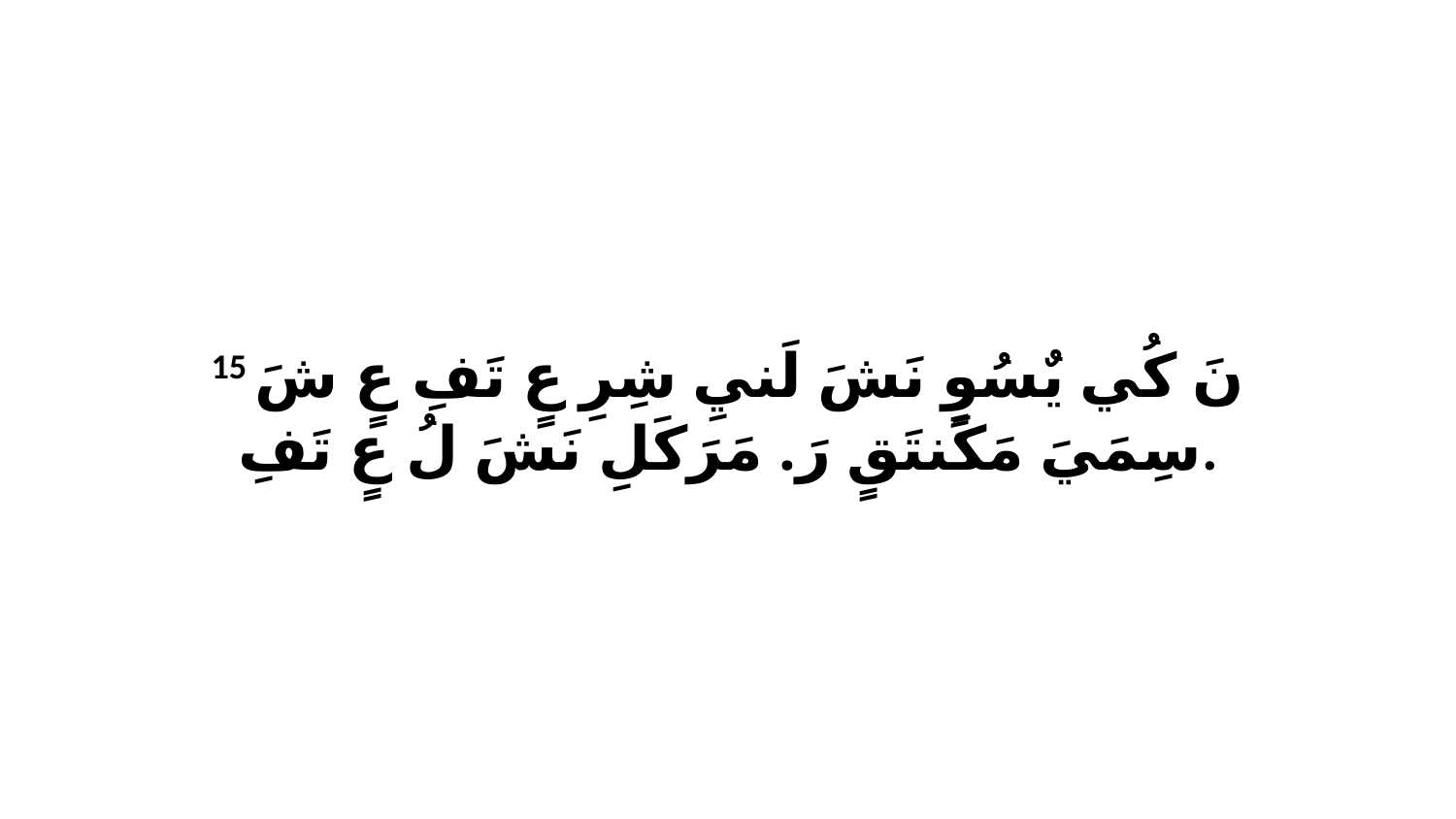

15 نَ كُي يٌسُوٍ نَشَ لَنيِ شِرِ عٍ تَفِ عٍ شَ سِمَيَ مَكَنتَقٍ رَ. مَرَكَلِ نَشَ لُ عٍ تَفِ.